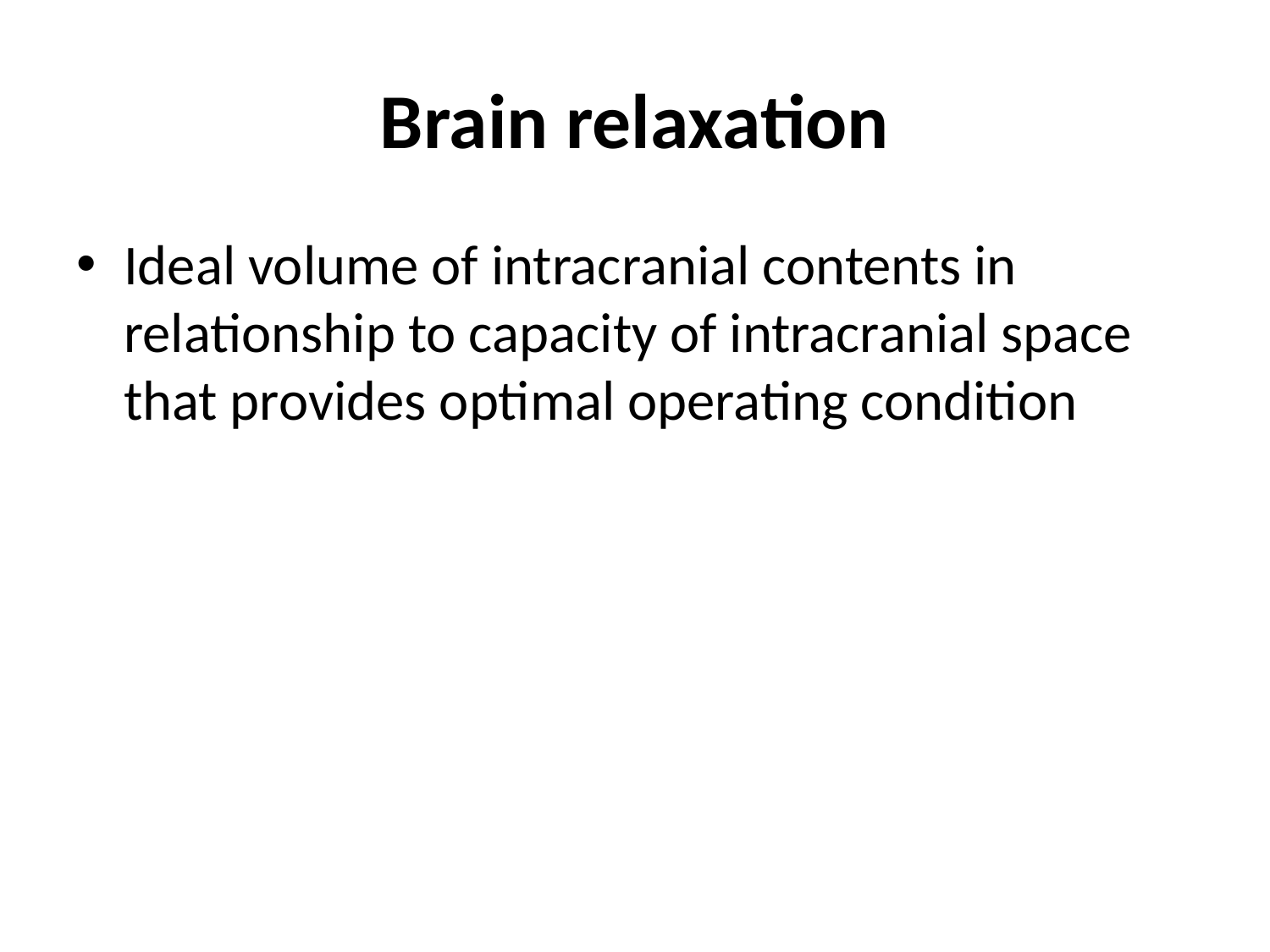

# Brain relaxation
Ideal volume of intracranial contents in relationship to capacity of intracranial space that provides optimal operating condition